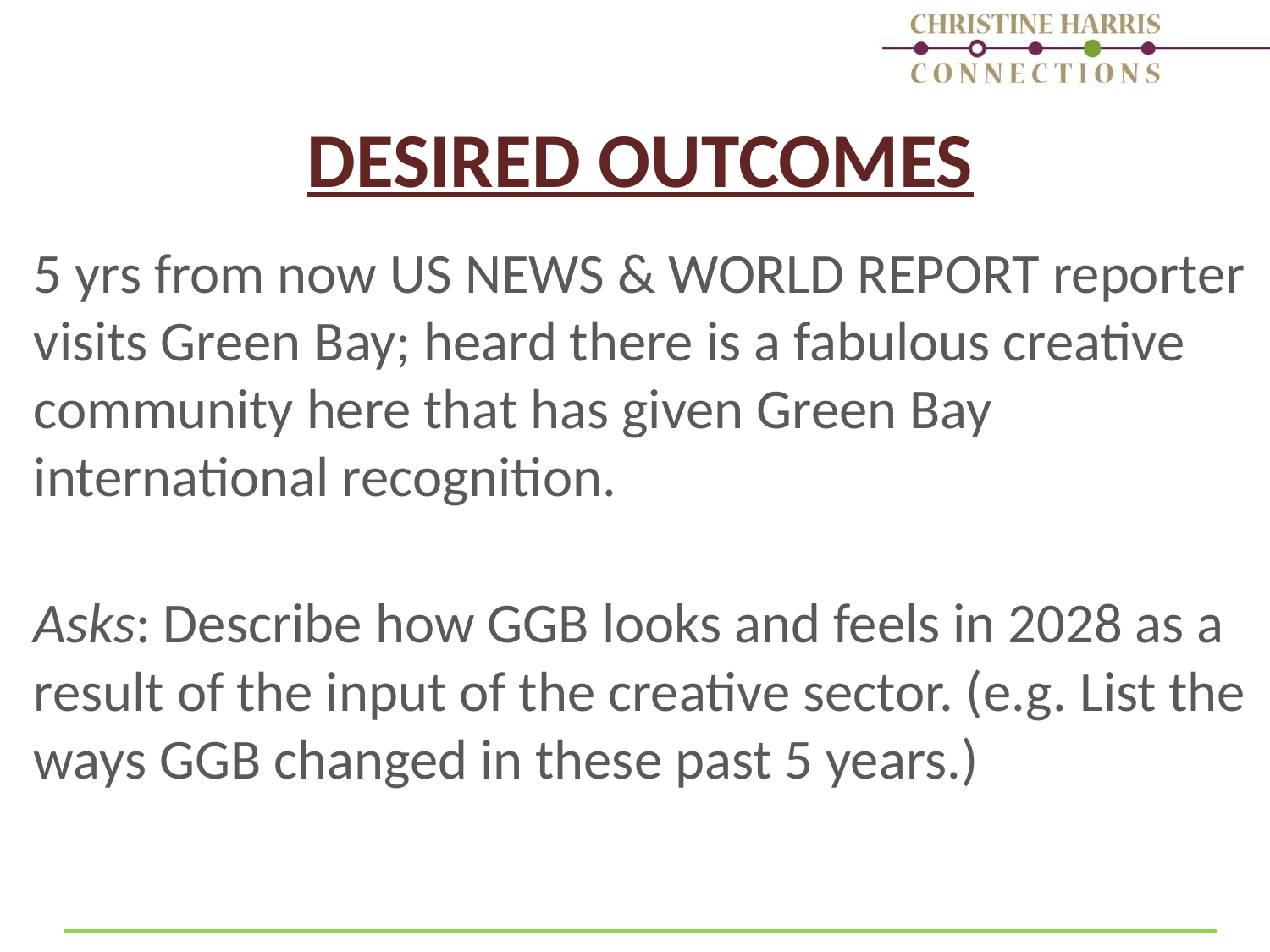

# DESIRED OUTCOMES
5 yrs from now US NEWS & WORLD REPORT reporter visits Green Bay; heard there is a fabulous creative community here that has given Green Bay international recognition.

Asks: Describe how GGB looks and feels in 2028 as a result of the input of the creative sector. (e.g. List the ways GGB changed in these past 5 years.)